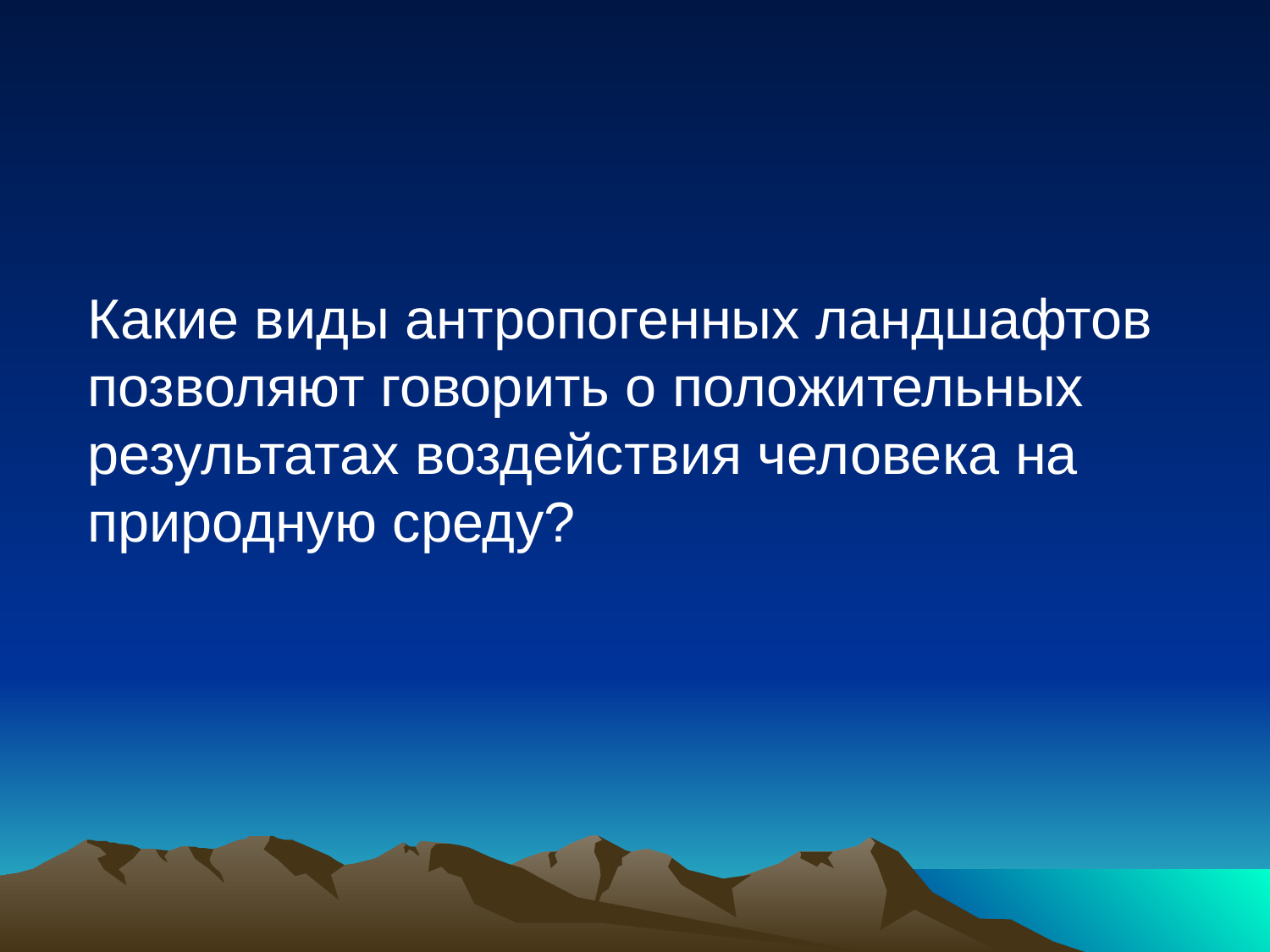

#
Какие виды антропогенных ландшафтов позволяют говорить о положительных результатах воздействия человека на природную среду?